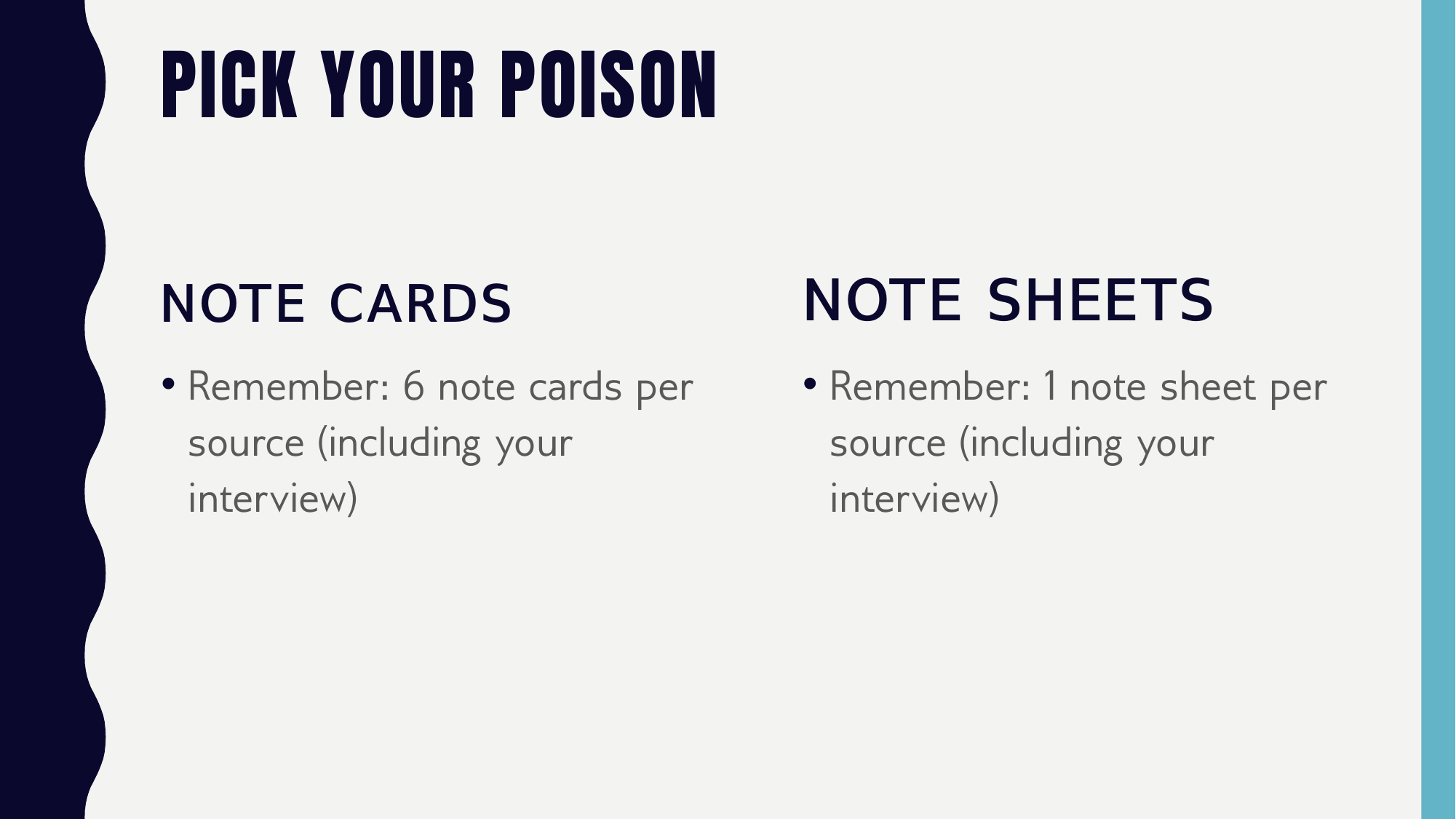

# Pick your Poison
Note Cards
Note Sheets
Remember: 6 note cards per source (including your interview)
Remember: 1 note sheet per source (including your interview)